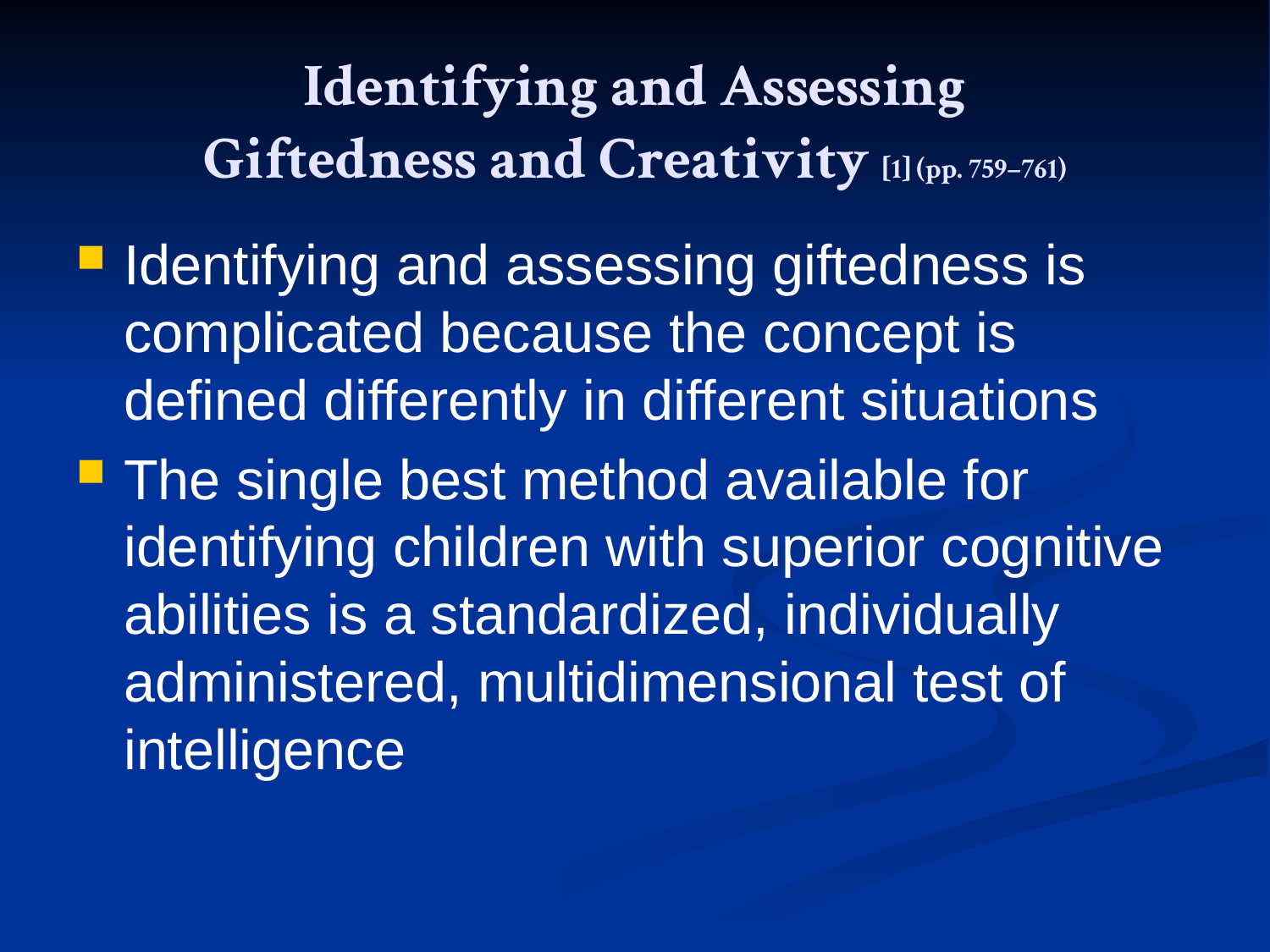

# Identifying and Assessing Giftedness and Creativity [1] (pp. 759–761)
Identifying and assessing giftedness is complicated because the concept is defined differently in different situations
The single best method available for identifying children with superior cognitive abilities is a standardized, individually administered, multidimensional test of intelligence